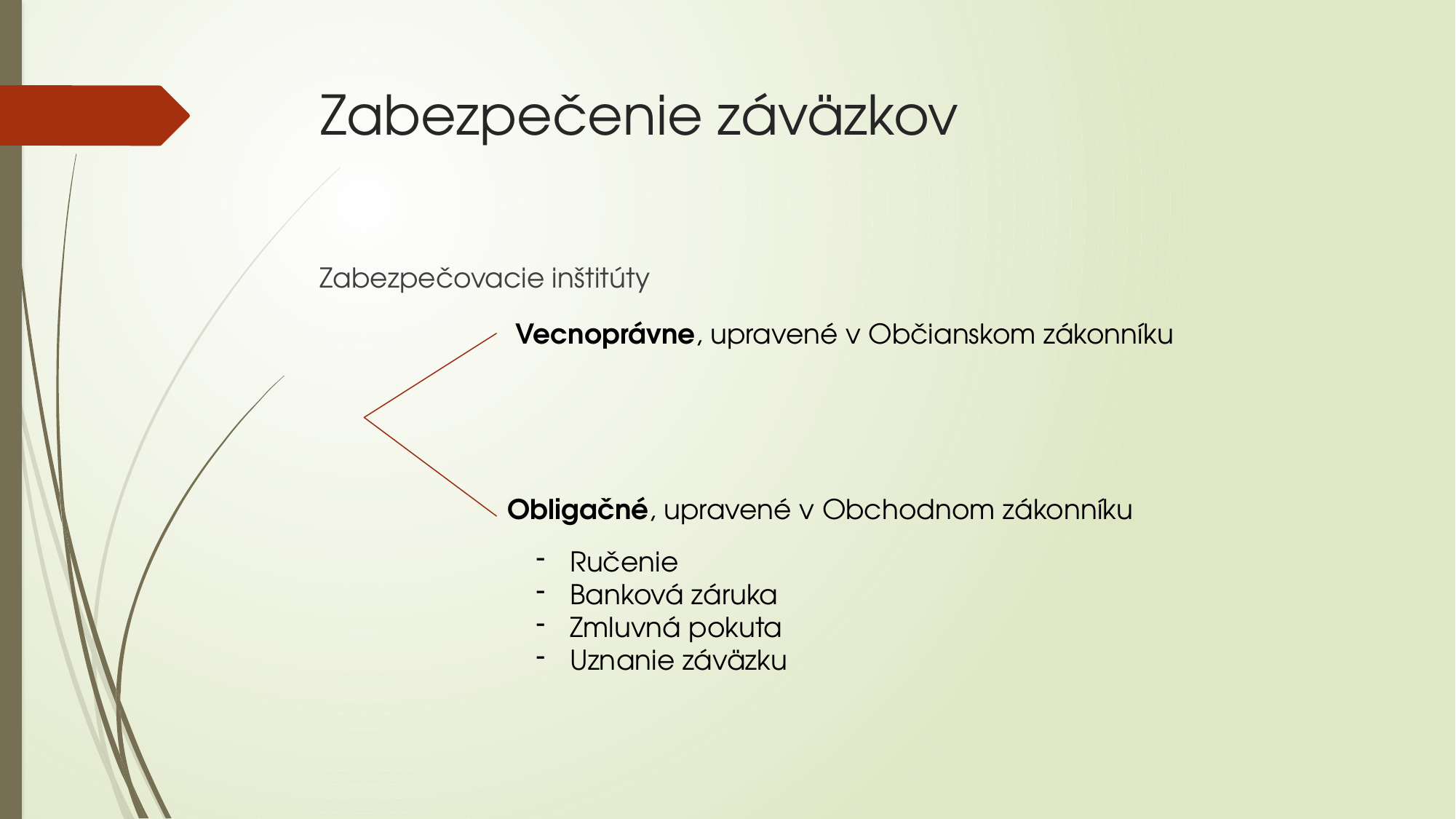

# Zabezpečenie záväzkov
Zabezpečovacie inštitúty

Vecnoprávne, upravené v Občianskom zákonníku
Obligačné, upravené v Obchodnom zákonníku
Ručenie
Banková záruka
Zmluvná pokuta
Uznanie záväzku